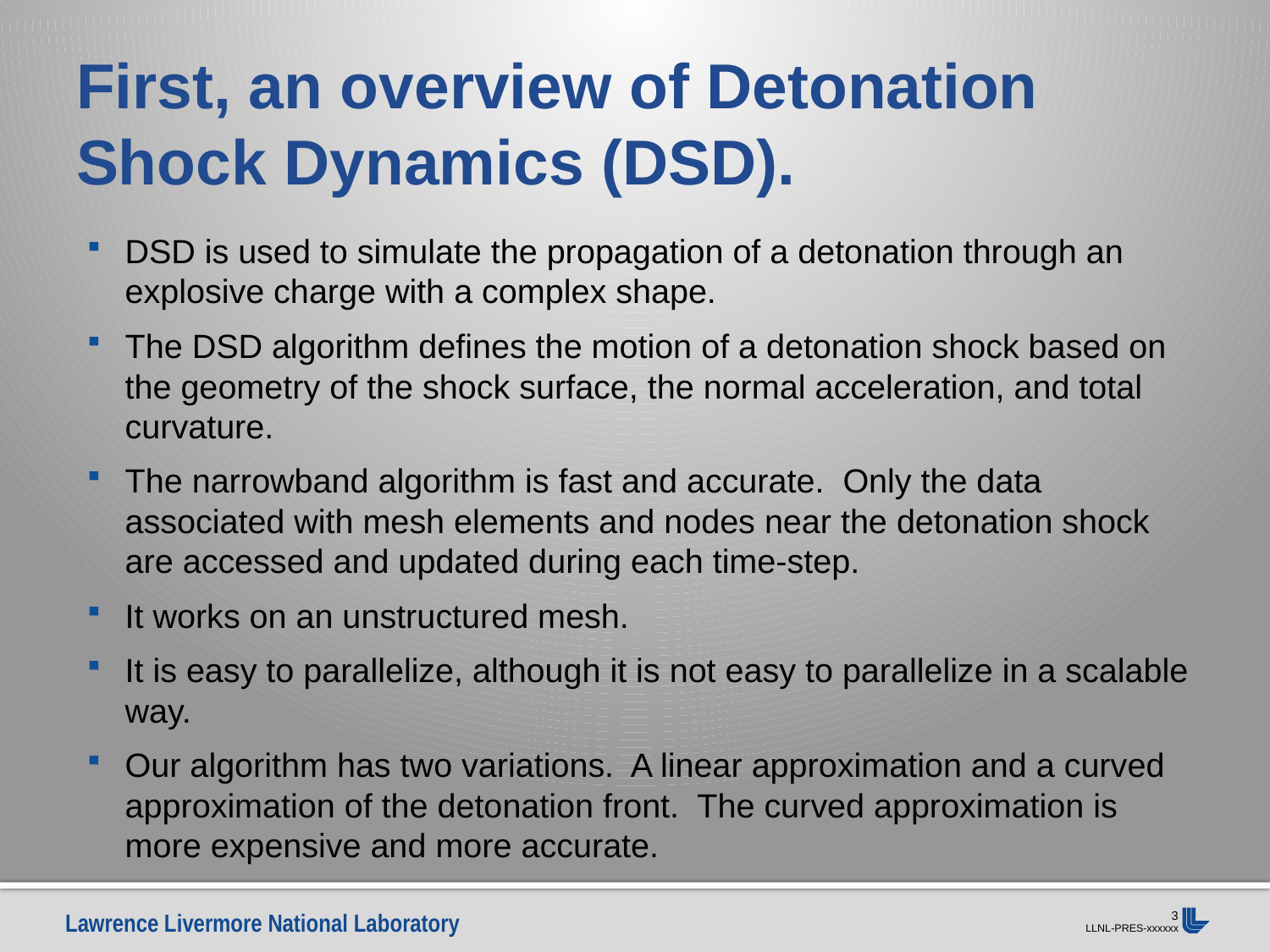

# First, an overview of Detonation Shock Dynamics (DSD).
DSD is used to simulate the propagation of a detonation through an explosive charge with a complex shape.
The DSD algorithm defines the motion of a detonation shock based on the geometry of the shock surface, the normal acceleration, and total curvature.
The narrowband algorithm is fast and accurate.  Only the data associated with mesh elements and nodes near the detonation shock are accessed and updated during each time-step.
It works on an unstructured mesh.
It is easy to parallelize, although it is not easy to parallelize in a scalable way.
Our algorithm has two variations.  A linear approximation and a curved approximation of the detonation front.  The curved approximation is more expensive and more accurate.